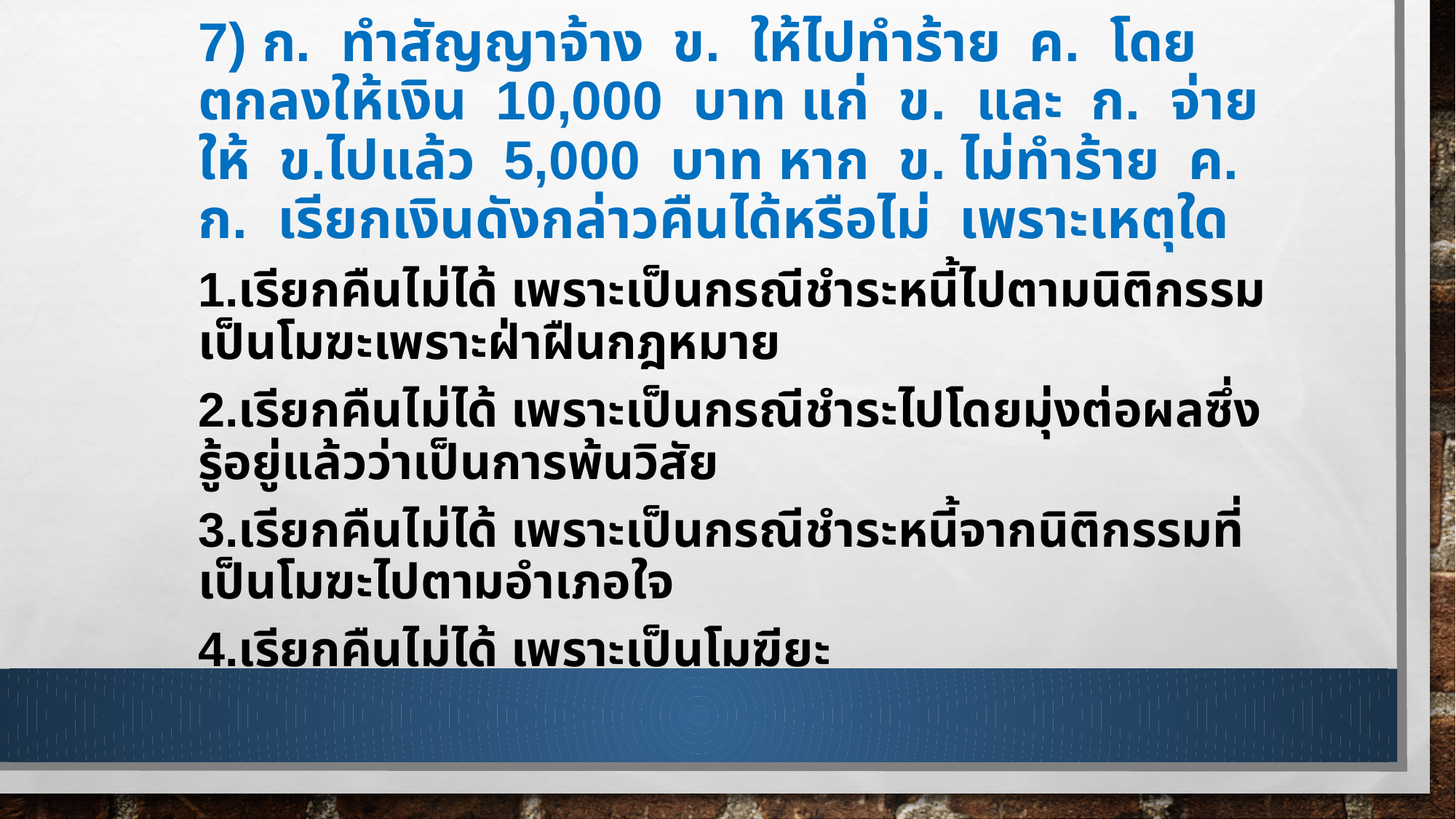

7) ก.  ทำสัญญาจ้าง  ข.  ให้ไปทำร้าย  ค.  โดยตกลงให้เงิน  10,000  บาท แก่  ข.  และ  ก.  จ่ายให้  ข.ไปแล้ว  5,000  บาท หาก  ข. ไม่ทำร้าย  ค.  ก.  เรียกเงินดังกล่าวคืนได้หรือไม่  เพราะเหตุใด
1.เรียกคืนไม่ได้ เพราะเป็นกรณีชำระหนี้ไปตามนิติกรรมเป็นโมฆะเพราะฝ่าฝืนกฎหมาย
2.เรียกคืนไม่ได้ เพราะเป็นกรณีชำระไปโดยมุ่งต่อผลซึ่งรู้อยู่แล้วว่าเป็นการพ้นวิสัย
3.เรียกคืนไม่ได้ เพราะเป็นกรณีชำระหนี้จากนิติกรรมที่เป็นโมฆะไปตามอำเภอใจ
4.เรียกคืนไม่ได้ เพราะเป็นโมฆียะ